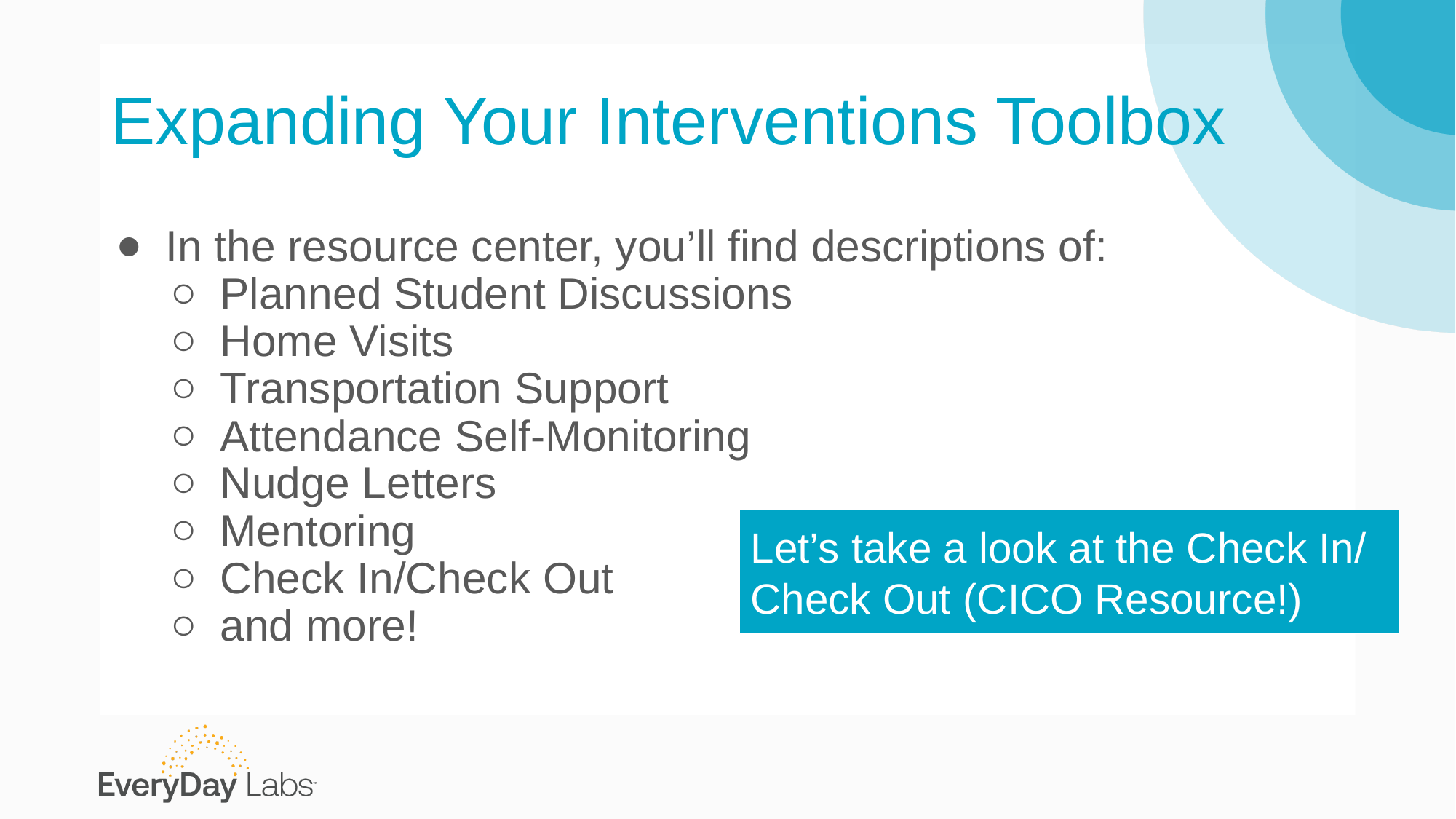

# Expanding Your Interventions Toolbox
In the resource center, you’ll find descriptions of:
Planned Student Discussions
Home Visits
Transportation Support
Attendance Self-Monitoring
Nudge Letters
Mentoring
Check In/Check Out
and more!

Let’s take a look at the Check In/ Check Out (CICO Resource!)